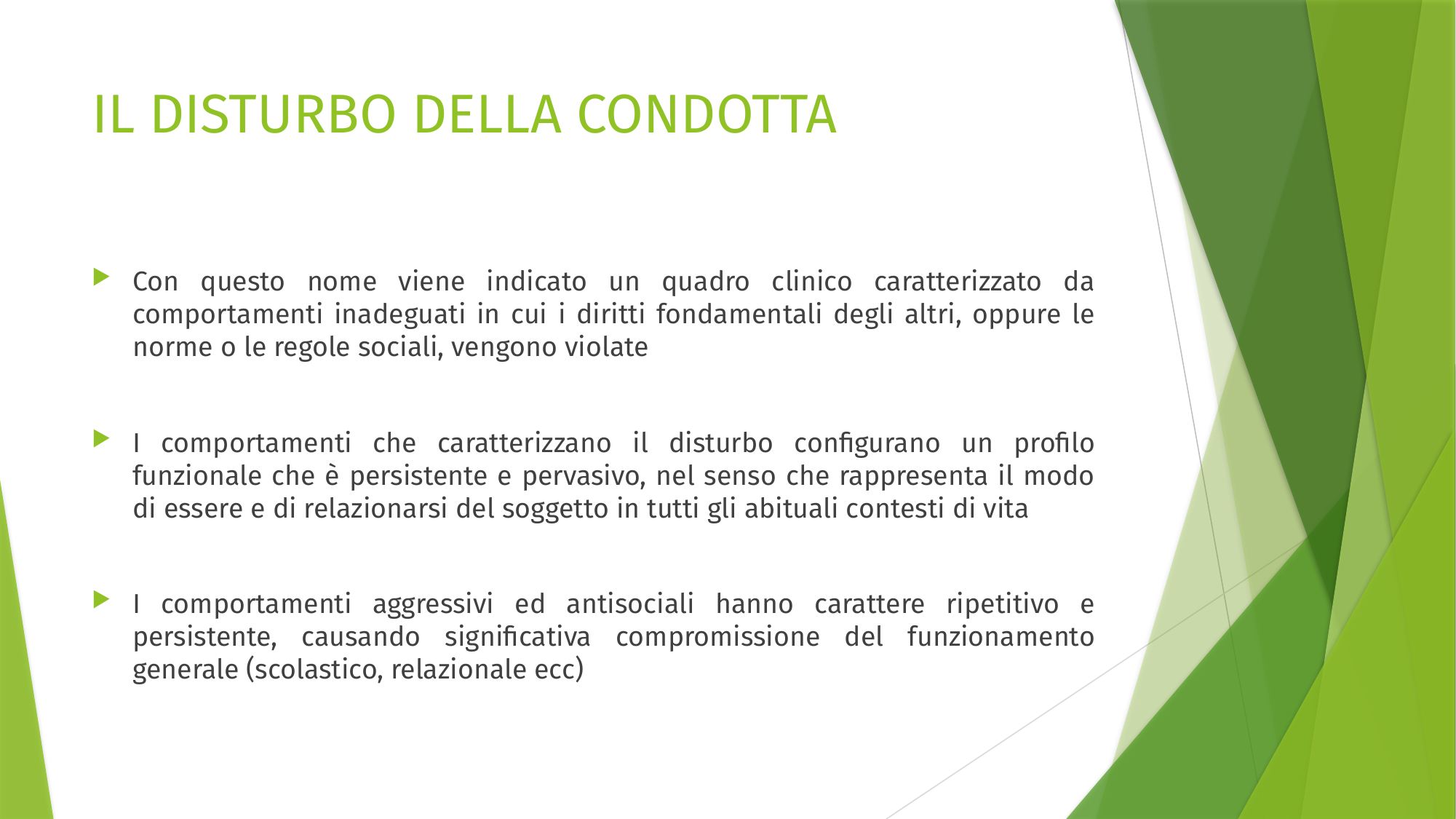

# IL DISTURBO DELLA CONDOTTA
Con questo nome viene indicato un quadro clinico caratterizzato da comportamenti inadeguati in cui i diritti fondamentali degli altri, oppure le norme o le regole sociali, vengono violate

I comportamenti che caratterizzano il disturbo configurano un profilo funzionale che è persistente e pervasivo, nel senso che rappresenta il modo di essere e di relazionarsi del soggetto in tutti gli abituali contesti di vita

I comportamenti aggressivi ed antisociali hanno carattere ripetitivo e persistente, causando significativa compromissione del funzionamento generale (scolastico, relazionale ecc)